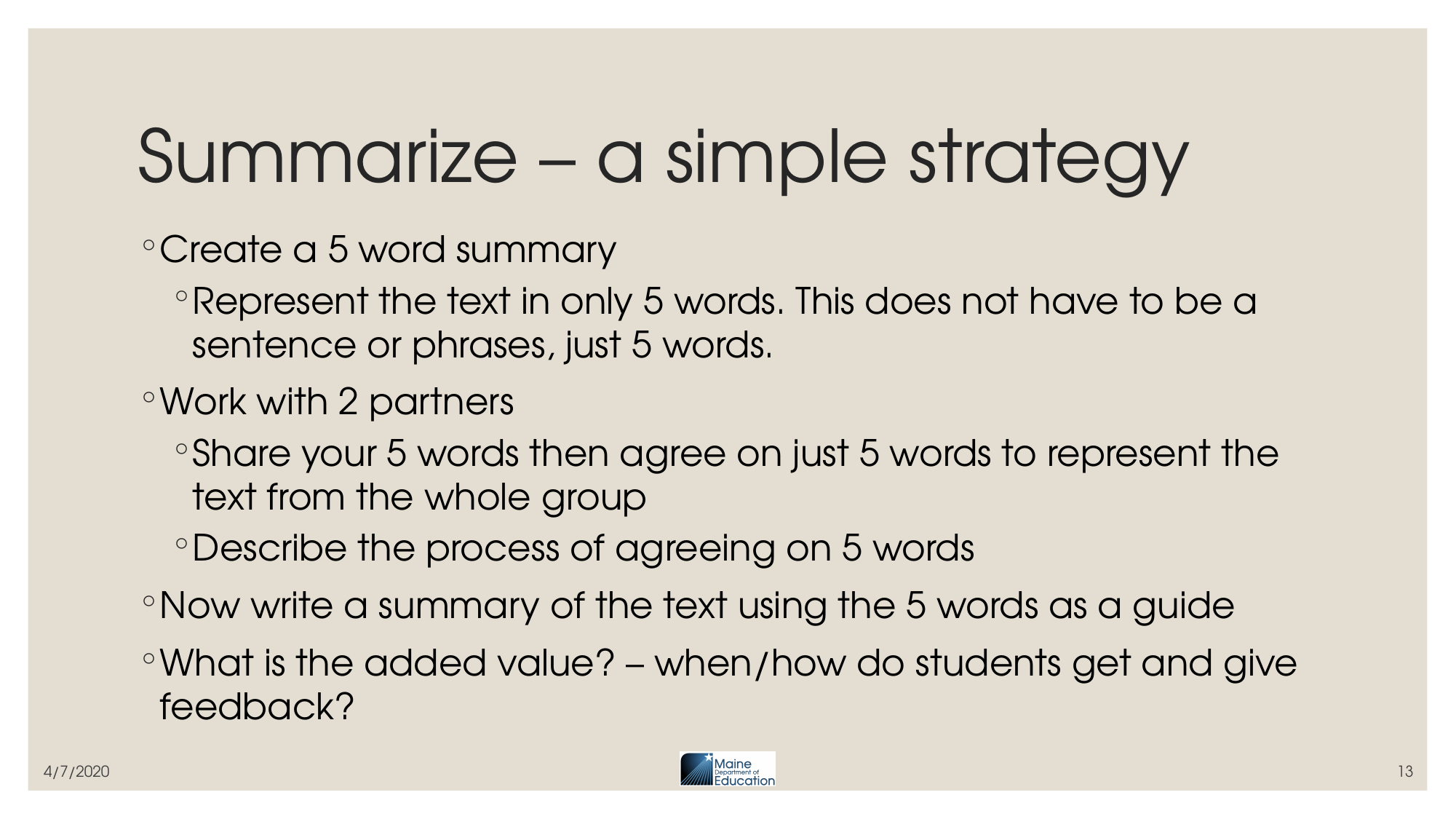

# Summarize – a simple strategy
Create a 5 word summary
Represent the text in only 5 words. This does not have to be a sentence or phrases, just 5 words.
Work with 2 partners
Share your 5 words then agree on just 5 words to represent the text from the whole group
Describe the process of agreeing on 5 words
Now write a summary of the text using the 5 words as a guide
What is the added value? – when/how do students get and give feedback?
4/7/2020
13